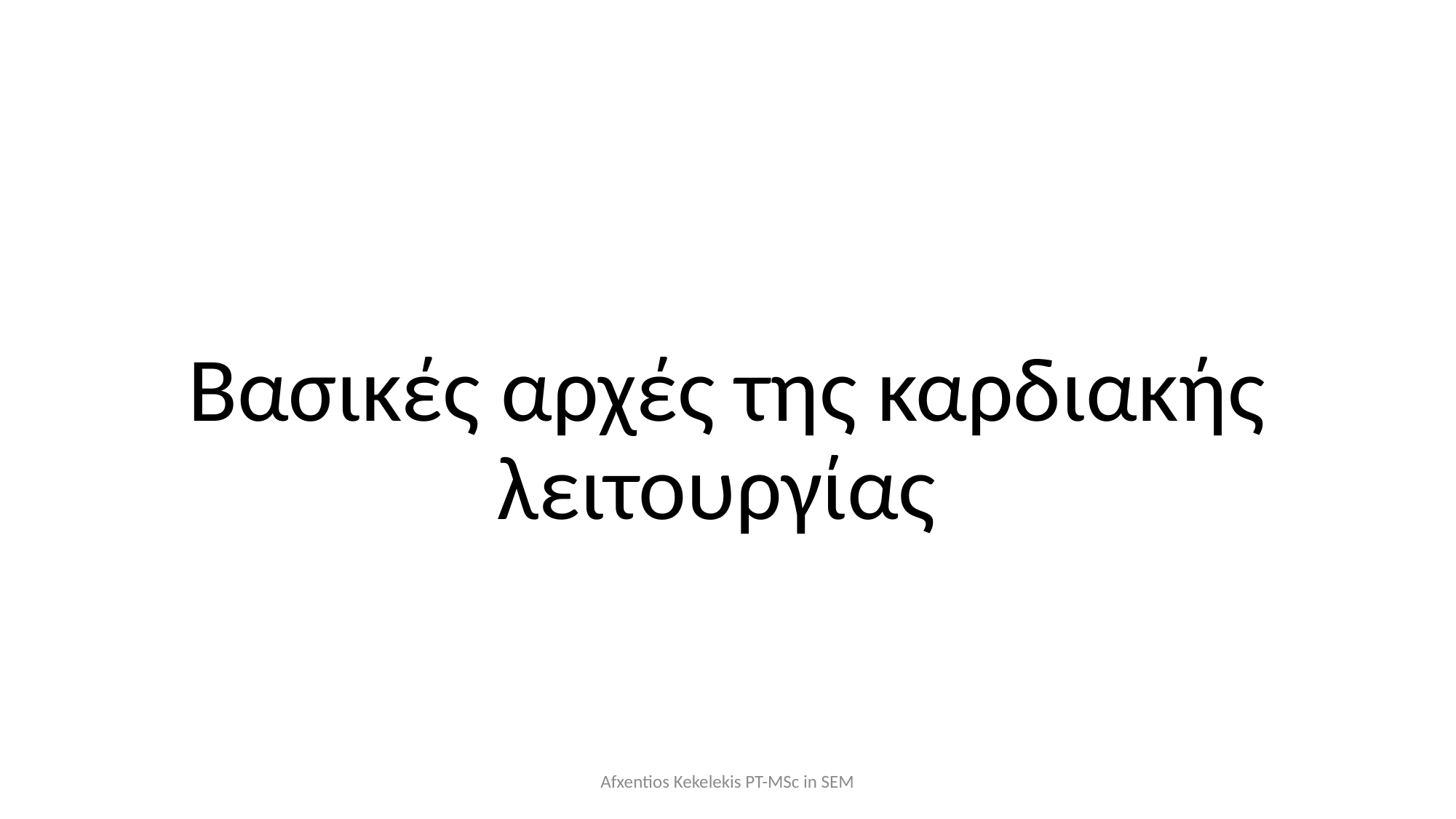

# Βασικές αρχές της καρδιακής λειτουργίας

Afxentios Kekelekis PT-MSc in SEM